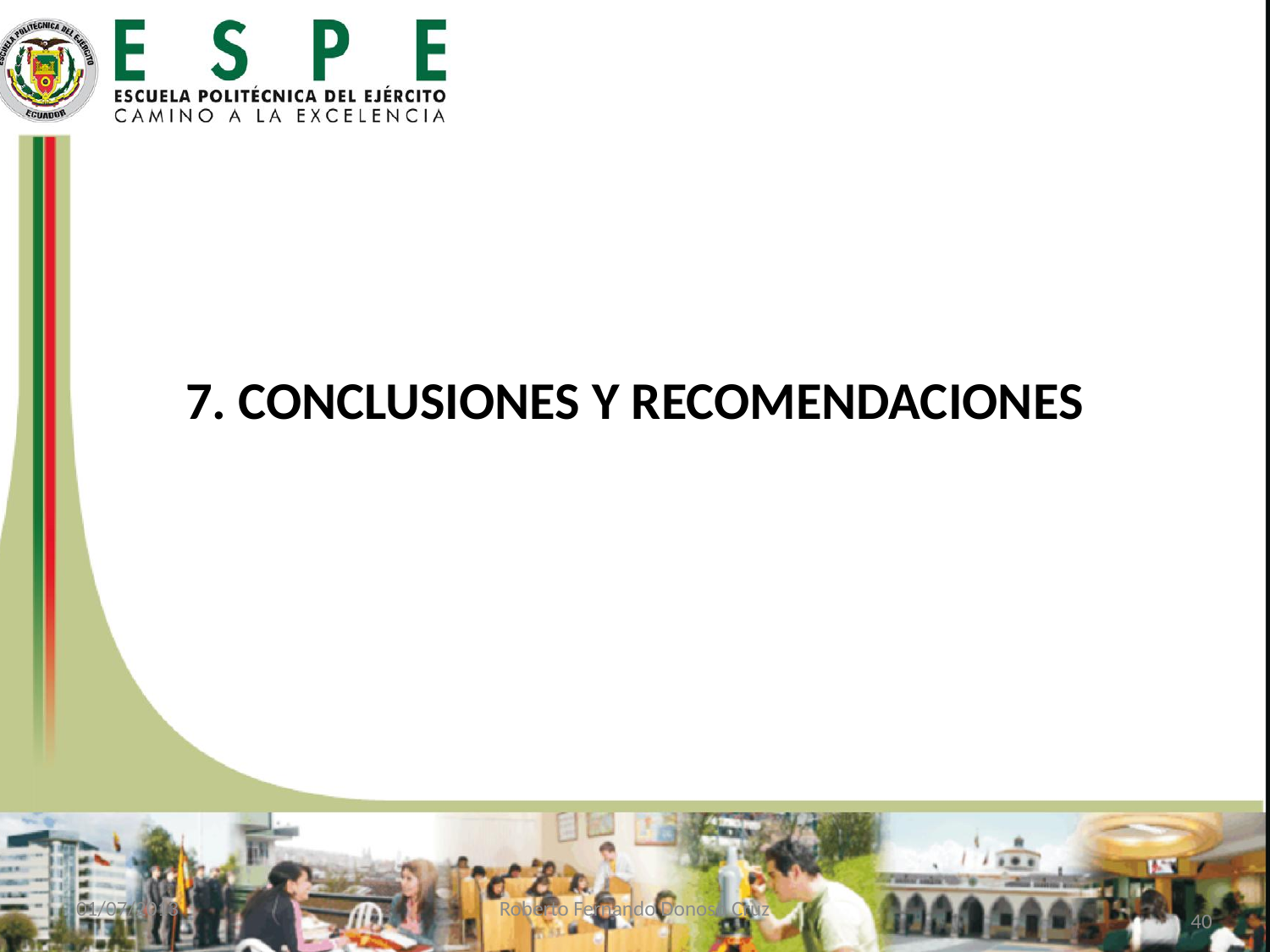

# 7. CONCLUSIONES Y RECOMENDACIONES
01/07/2013
Roberto Fernando Donoso Cruz
40